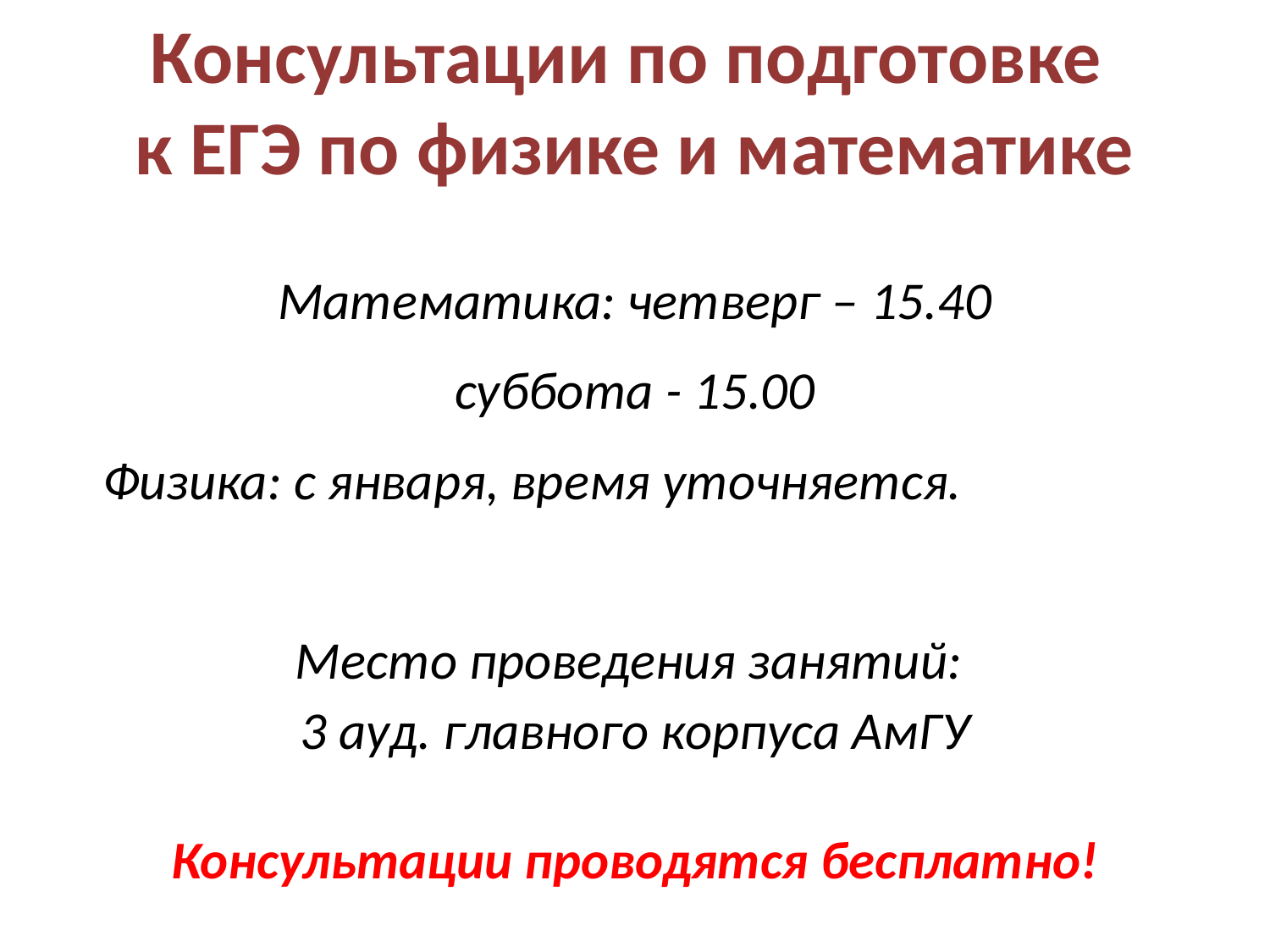

# Консультации по подготовке к ЕГЭ по физике и математике

Математика: четверг – 15.40
суббота - 15.00
Физика: с января, время уточняется.

Место проведения занятий:
3 ауд. главного корпуса АмГУ

Консультации проводятся бесплатно!